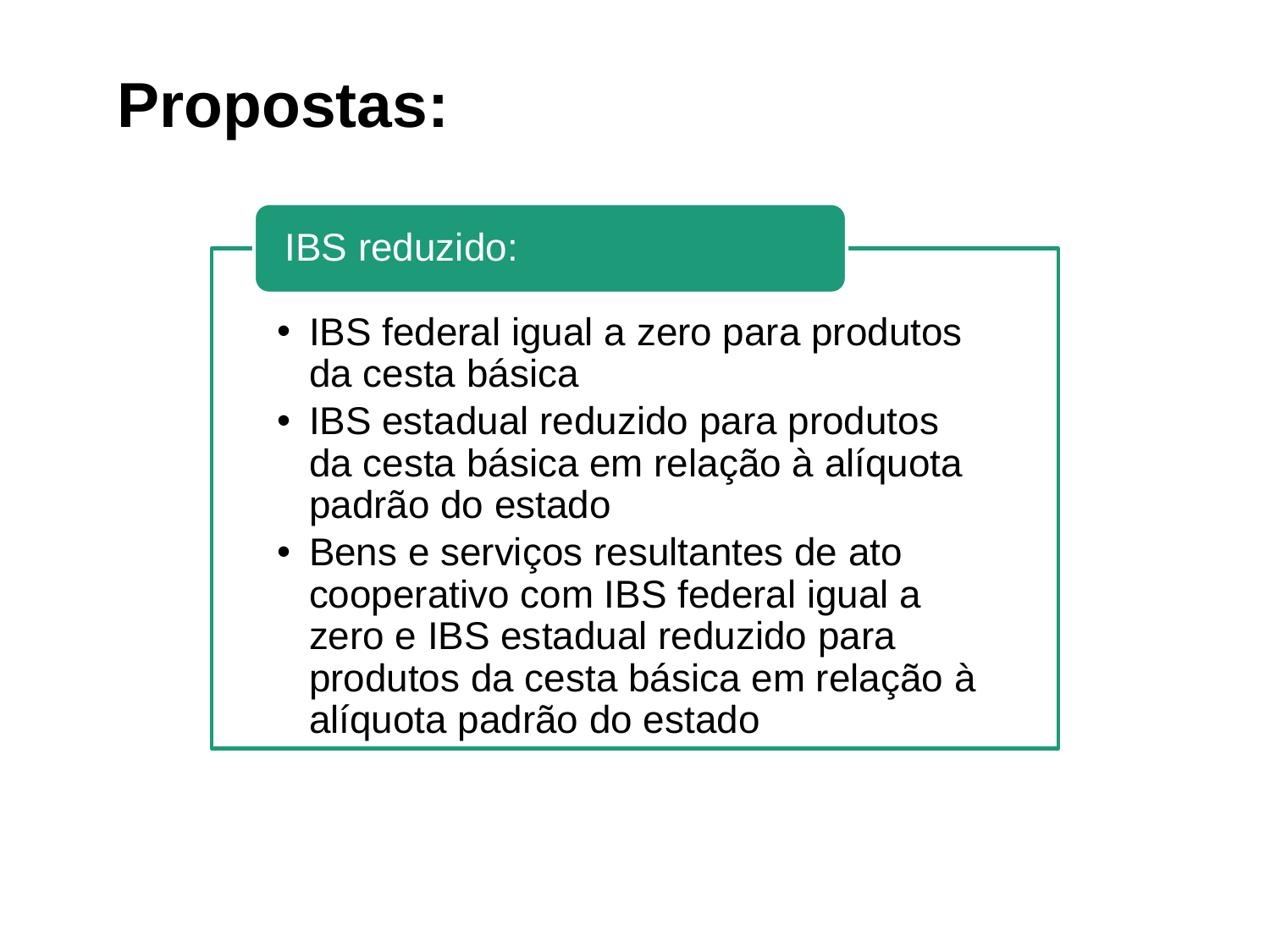

Propostas:

IBS federal igual a zero para produtos da cesta básica
IBS estadual reduzido para produtos da cesta básica em relação à alíquota padrão do estado
Bens e serviços resultantes de ato cooperativo com IBS federal igual a zero e IBS estadual reduzido para produtos da cesta básica em relação à alíquota padrão do estado
IBS reduzido: